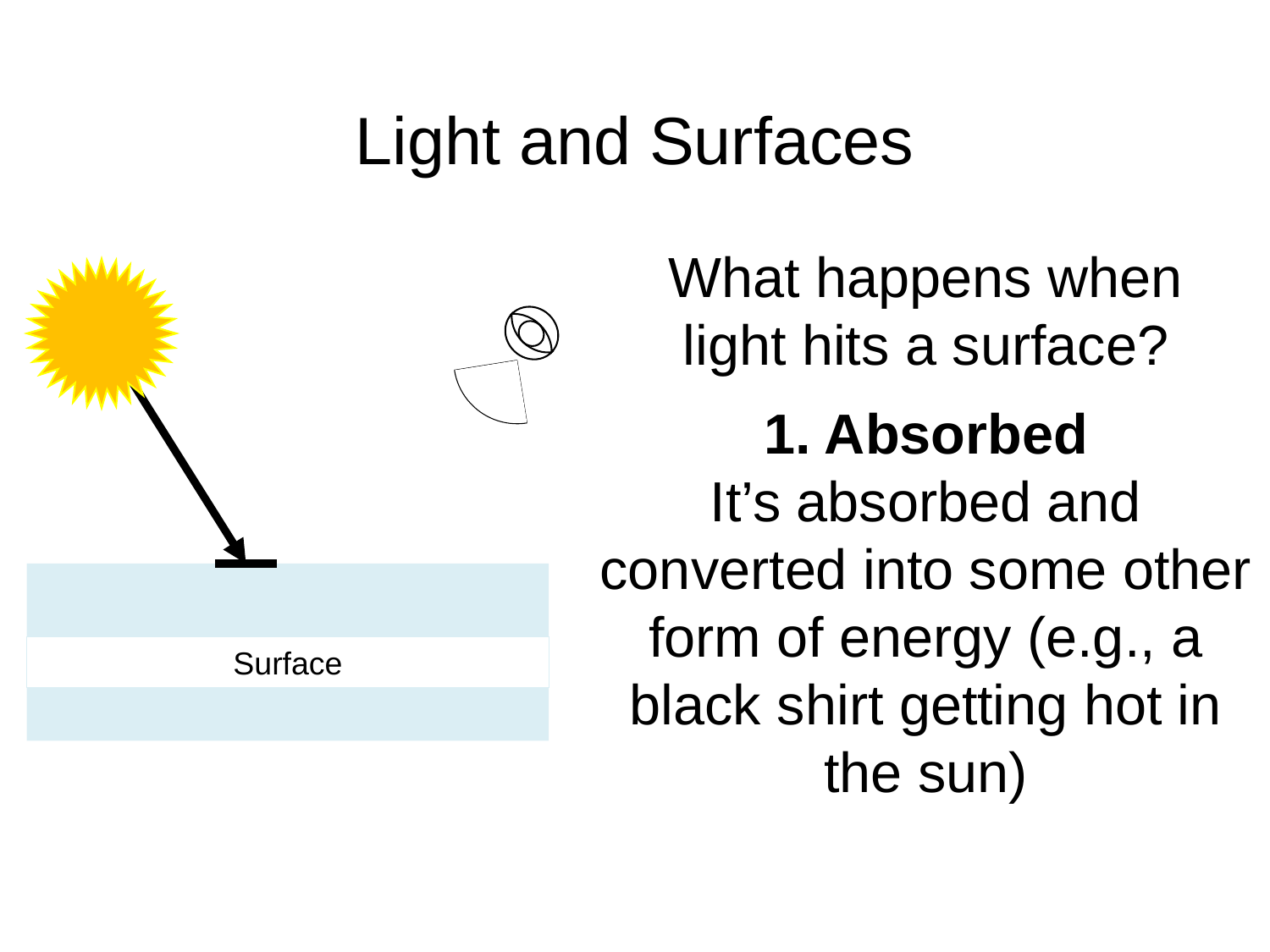

# Light and Surfaces
What happens when light hits a surface?

1. Absorbed
It’s absorbed and converted into some other form of energy (e.g., a black shirt getting hot in the sun)

Surface